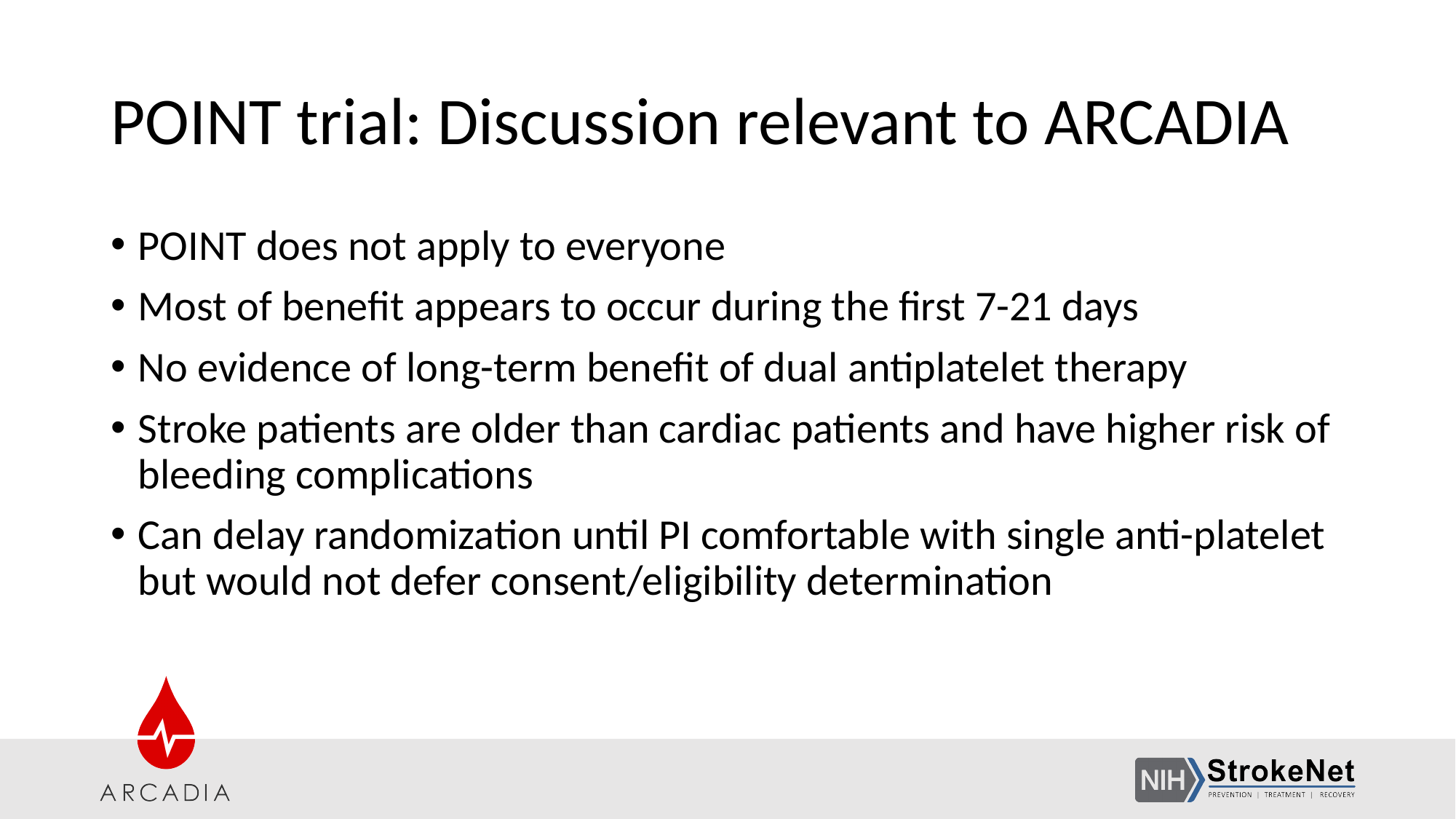

# POINT trial: Discussion relevant to ARCADIA
POINT does not apply to everyone
Most of benefit appears to occur during the first 7-21 days
No evidence of long-term benefit of dual antiplatelet therapy
Stroke patients are older than cardiac patients and have higher risk of bleeding complications
Can delay randomization until PI comfortable with single anti-platelet but would not defer consent/eligibility determination